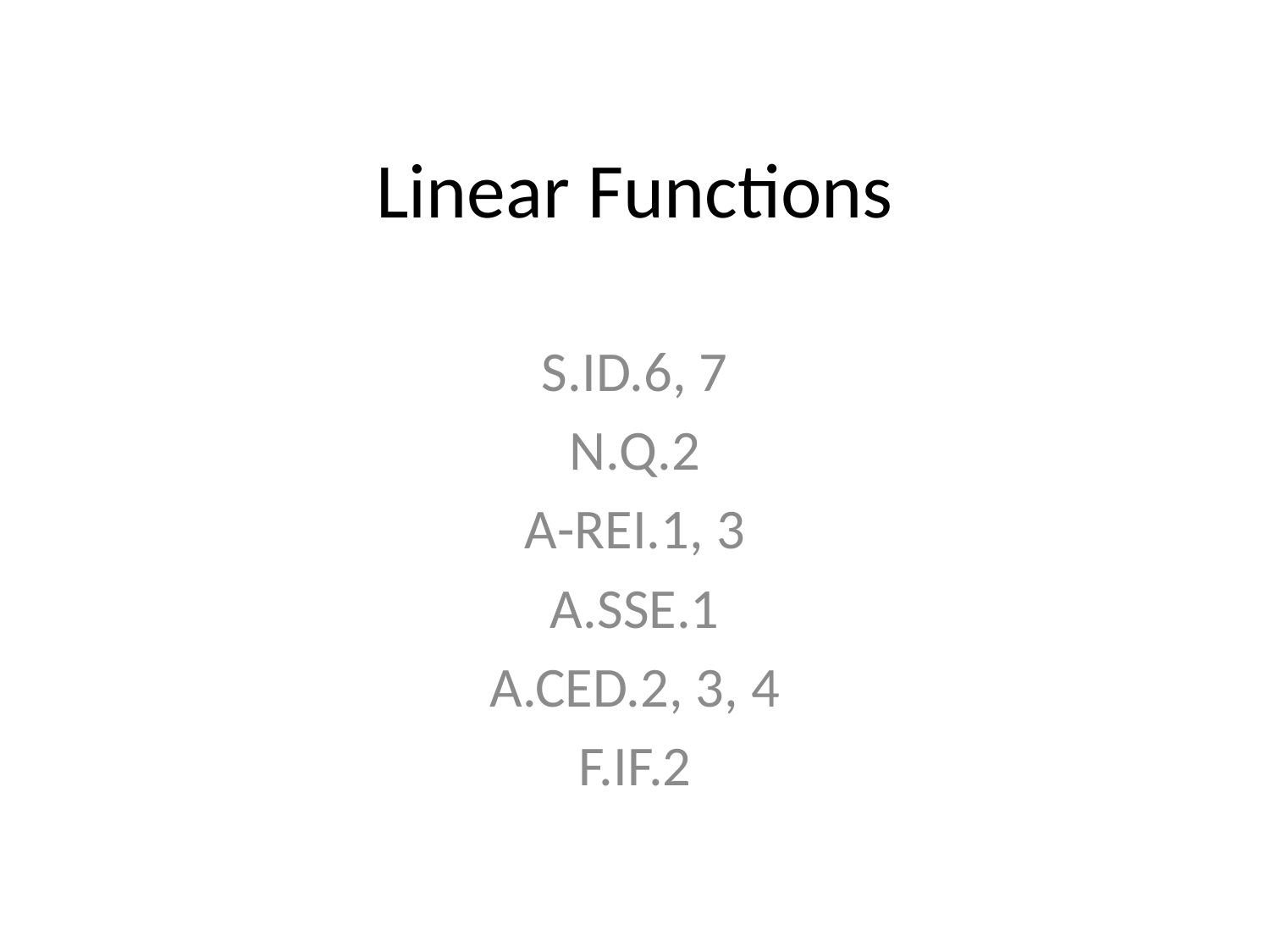

# Linear Functions
S.ID.6, 7
N.Q.2
A-REI.1, 3
A.SSE.1
A.CED.2, 3, 4
F.IF.2